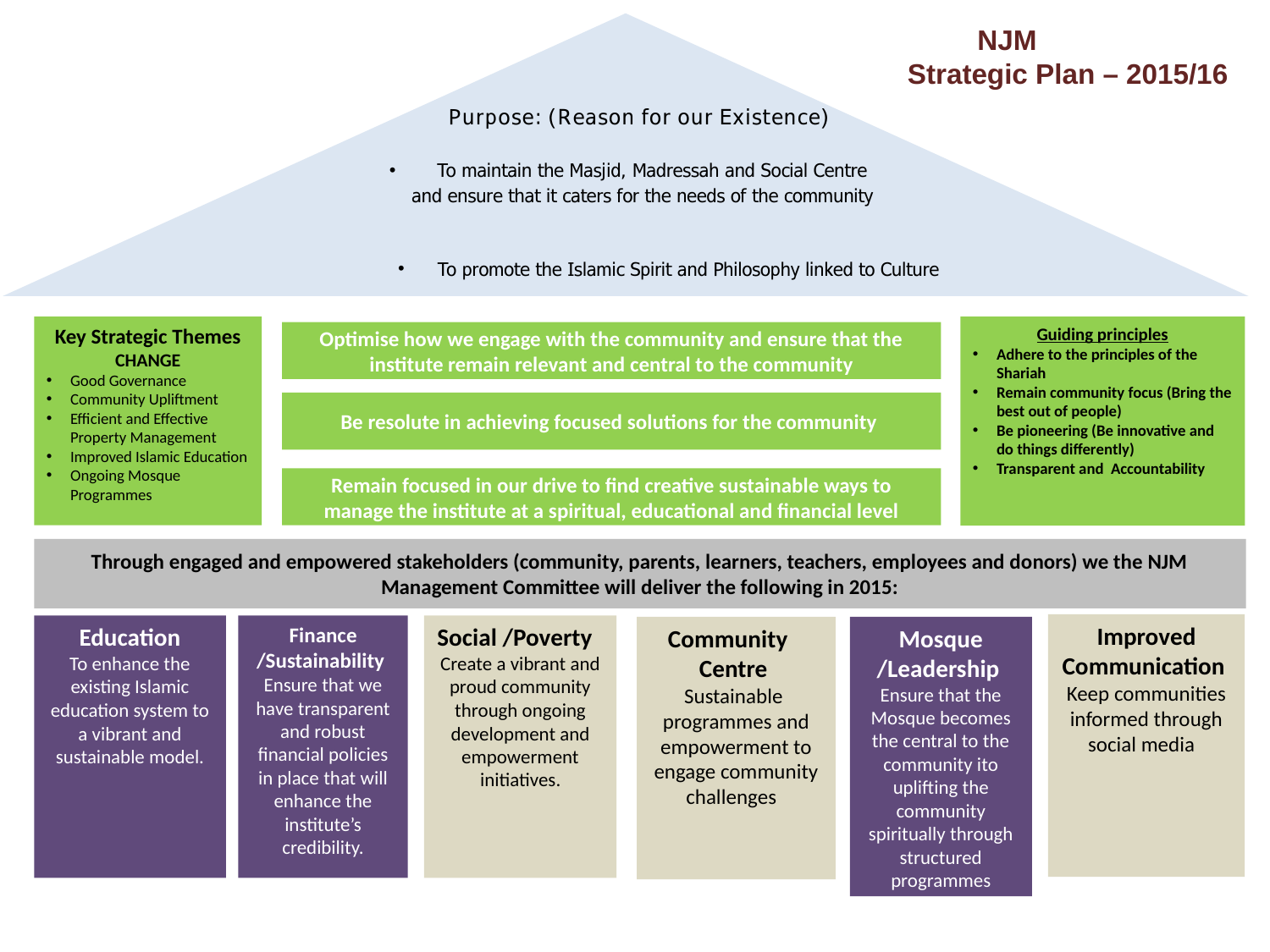

NJM
Strategic Plan – 2015/16

 Purpose: (Reason for our Existence)

To maintain the Masjid, Madressah and Social Centre
 and ensure that it caters for the needs of the community

To promote the Islamic Spirit and Philosophy linked to Culture

Key Strategic Themes
CHANGE
Good Governance
Community Upliftment
Efficient and Effective Property Management
Improved Islamic Education
Ongoing Mosque Programmes

Will deliver growth
Remain innovative
Invest in People
Get the basics right
Guiding principles
Adhere to the principles of the Shariah
Remain community focus (Bring the best out of people)
Be pioneering (Be innovative and do things differently)
Transparent and  Accountability
Optimise how we engage with the community and ensure that the institute remain relevant and central to the community
Be resolute in achieving focused solutions for the community
Remain focused in our drive to find creative sustainable ways to manage the institute at a spiritual, educational and financial level
Through engaged and empowered stakeholders (community, parents, learners, teachers, employees and donors) we the NJM Management Committee will deliver the following in 2015:
Improved Communication
Keep communities informed through social media
Education
To enhance the existing Islamic education system to a vibrant and sustainable model.
Finance /Sustainability
Ensure that we have transparent and robust financial policies in place that will enhance the institute’s credibility.
Social /Poverty
Create a vibrant and proud community through ongoing development and empowerment initiatives.
Community    Centre
Sustainable  programmes and empowerment to engage community challenges

Mosque /Leadership
Ensure that the Mosque becomes the central to the community ito uplifting the community spiritually through structured programmes